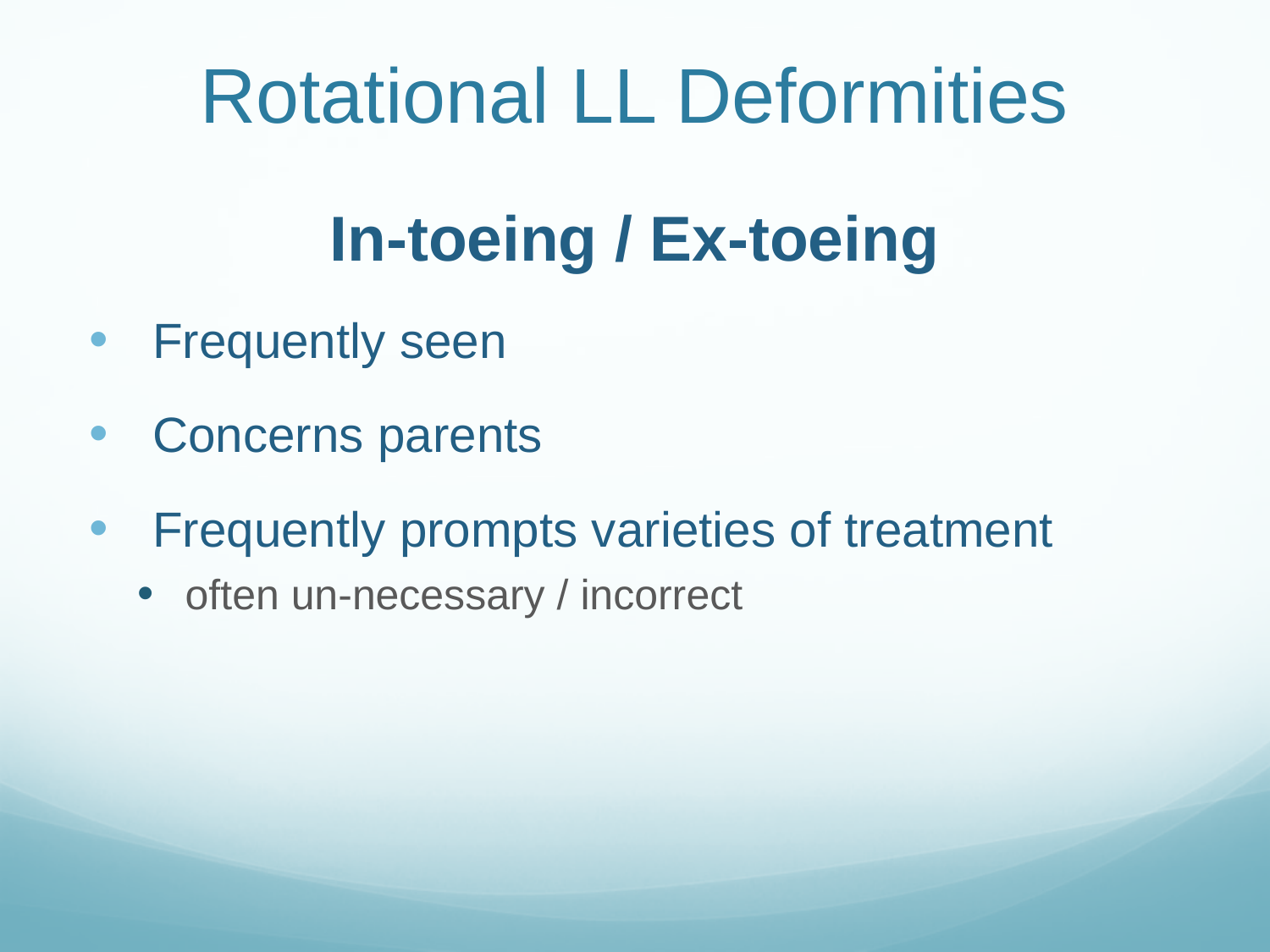

# Rotational LL Deformities
In-toeing / Ex-toeing
Frequently seen
Concerns parents
Frequently prompts varieties of treatment
often un-necessary / incorrect